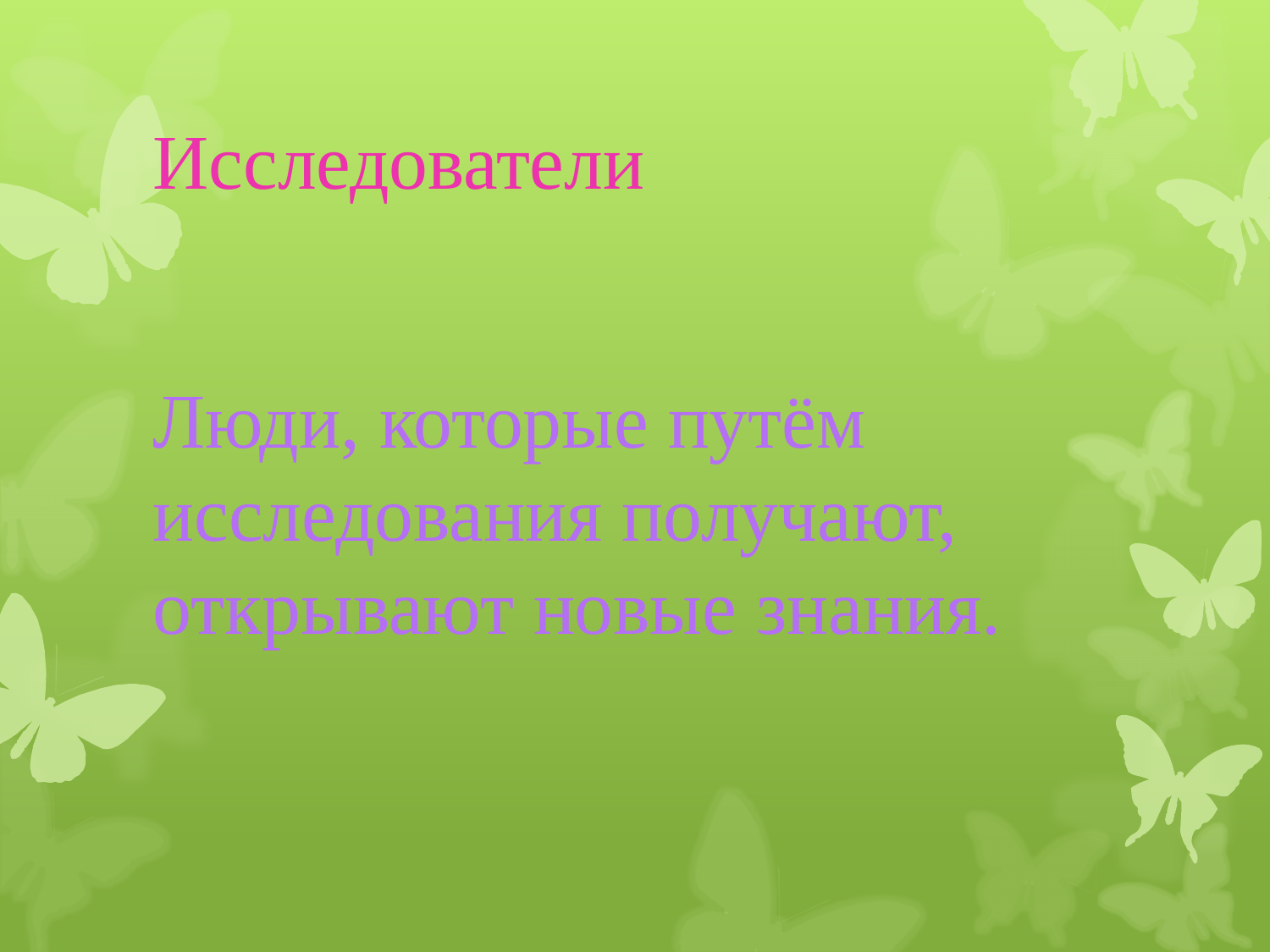

# Исследователи
Люди, которые путём исследования получают, открывают новые знания.